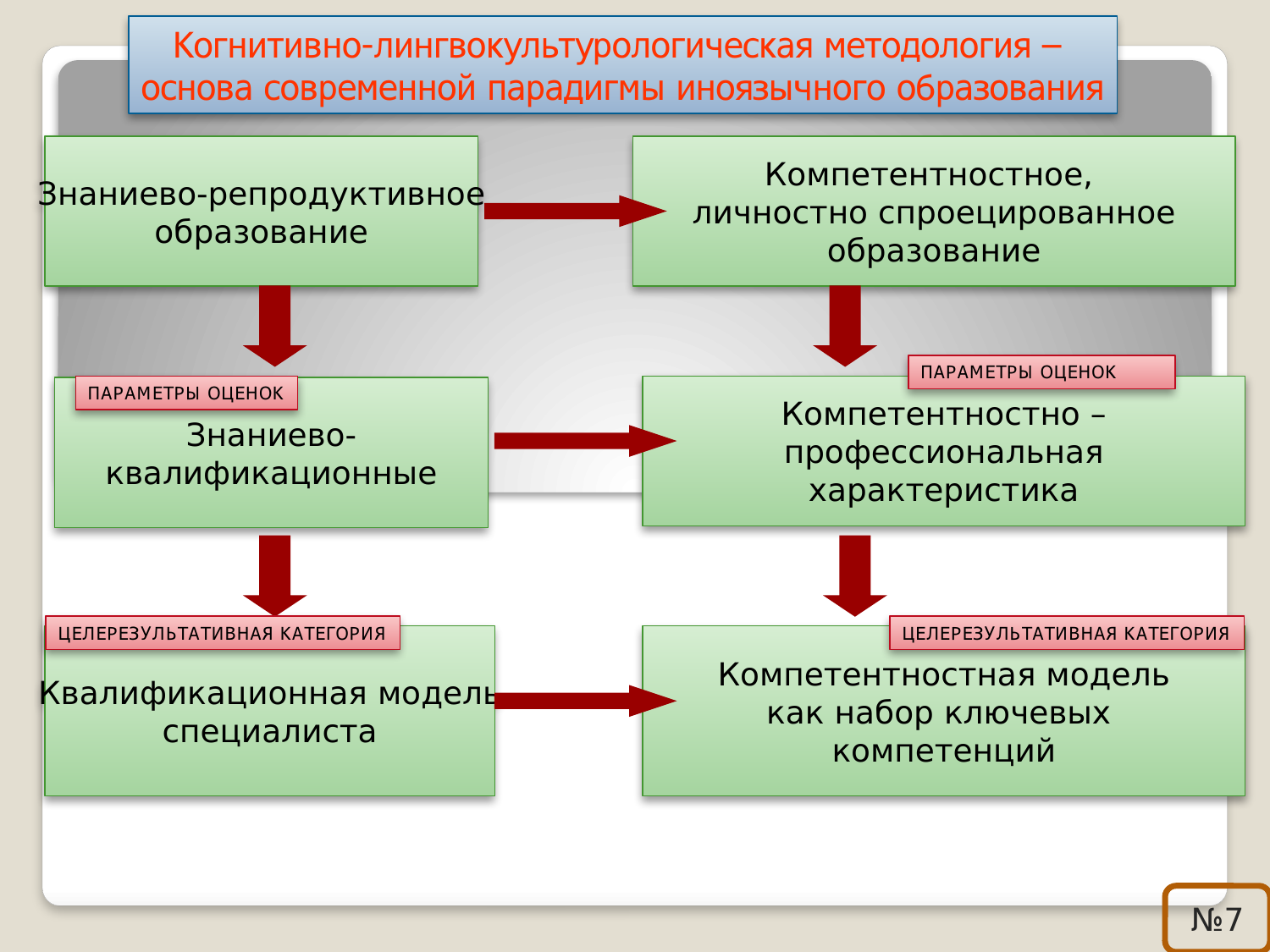

Когнитивно-лингвокультурологическая методология –
основа современной парадигмы иноязычного образования
Знаниево-репродуктивное
образование
Компетентностное,
личностно спроецированное
образование

ПАРАМЕТРЫ ОЦЕНОК
Компетентностно –
профессиональная
характеристика
ПАРАМЕТРЫ ОЦЕНОК
Знаниево-
квалификационные

ЦЕЛЕРЕЗУЛЬТАТИВНАЯ КАТЕГОРИЯ
ЦЕЛЕРЕЗУЛЬТАТИВНАЯ КАТЕГОРИЯ
Квалификационная модель
специалиста
Компетентностная модель
как набор ключевых
компетенций

№7